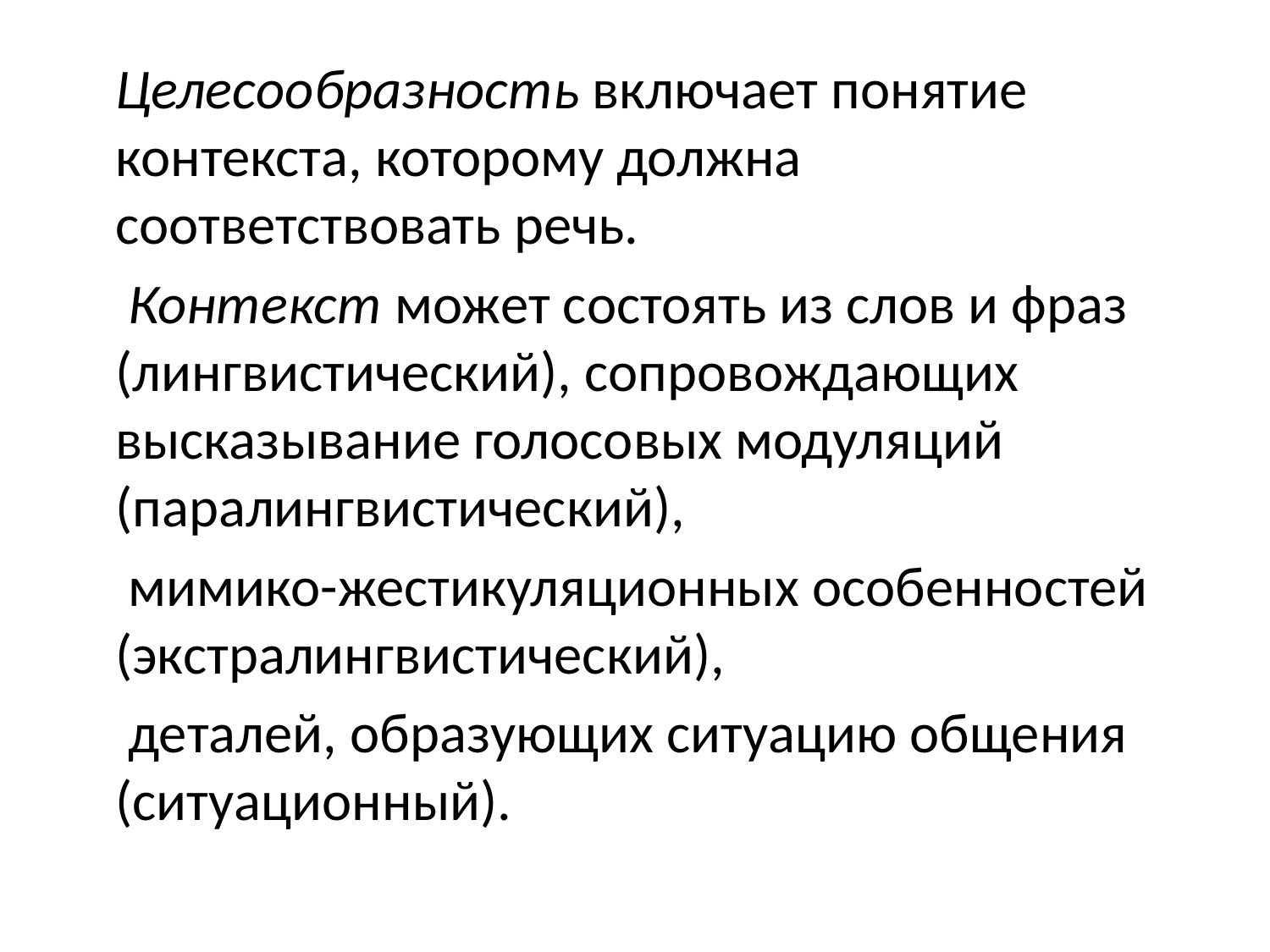

Целесообразность включает понятие контекста, которому должна соответствовать речь.
	 Контекст может состоять из слов и фраз (лингвистический), сопровождающих высказывание голосовых модуляций (паралингвистический),
	 мимико-жестикуляционных особенностей (экстралингвистический),
	 деталей, образующих ситуацию общения (ситуационный).